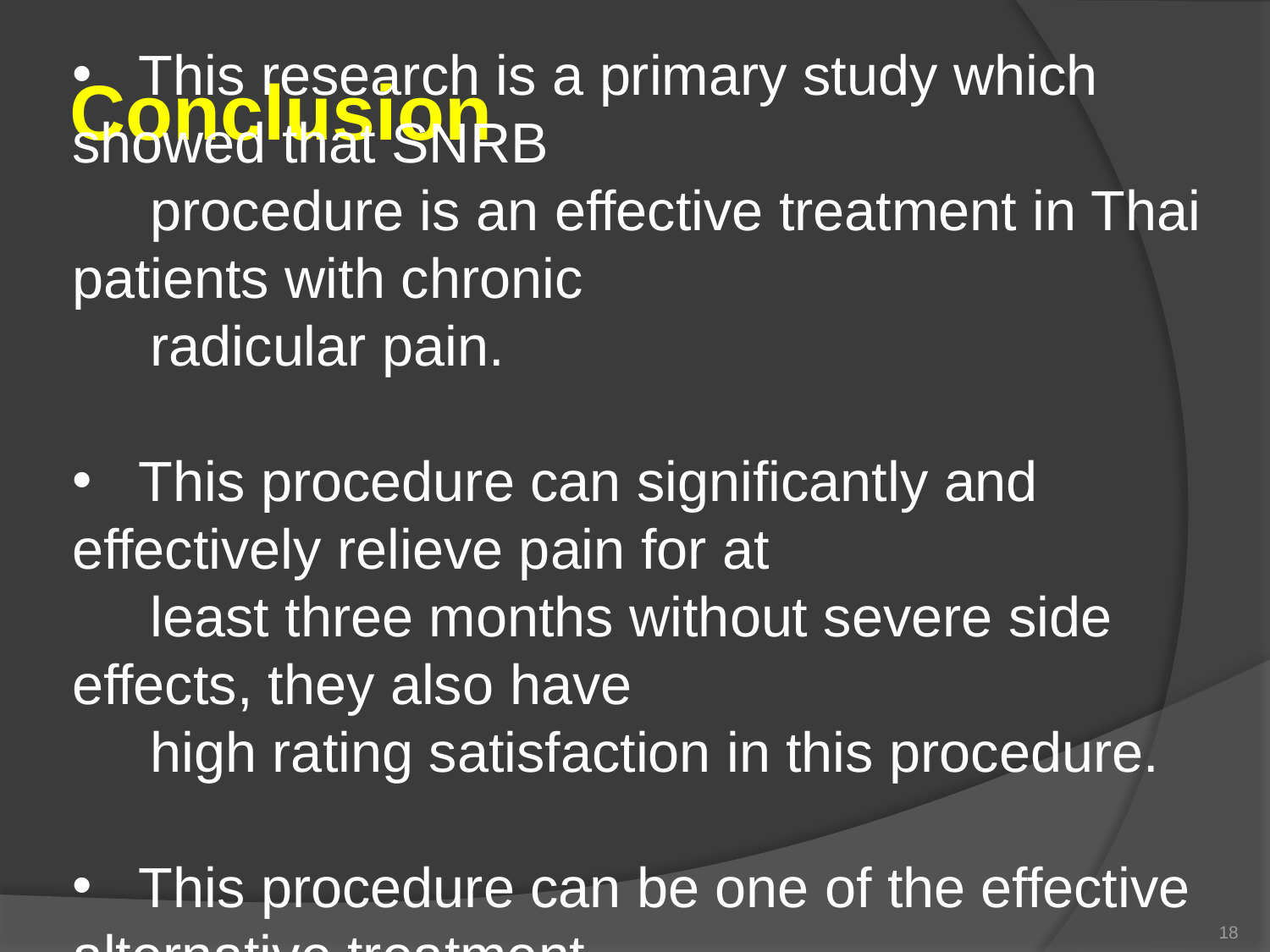

# Conclusion
   This research is a primary study which showed that SNRB
     procedure is an effective treatment in Thai patients with chronic
     radicular pain.

   This procedure can significantly and effectively relieve pain for at
     least three months without severe side effects, they also have
     high rating satisfaction in this procedure.

   This procedure can be one of the effective alternative treatment
     for chronic radicular pain.
18